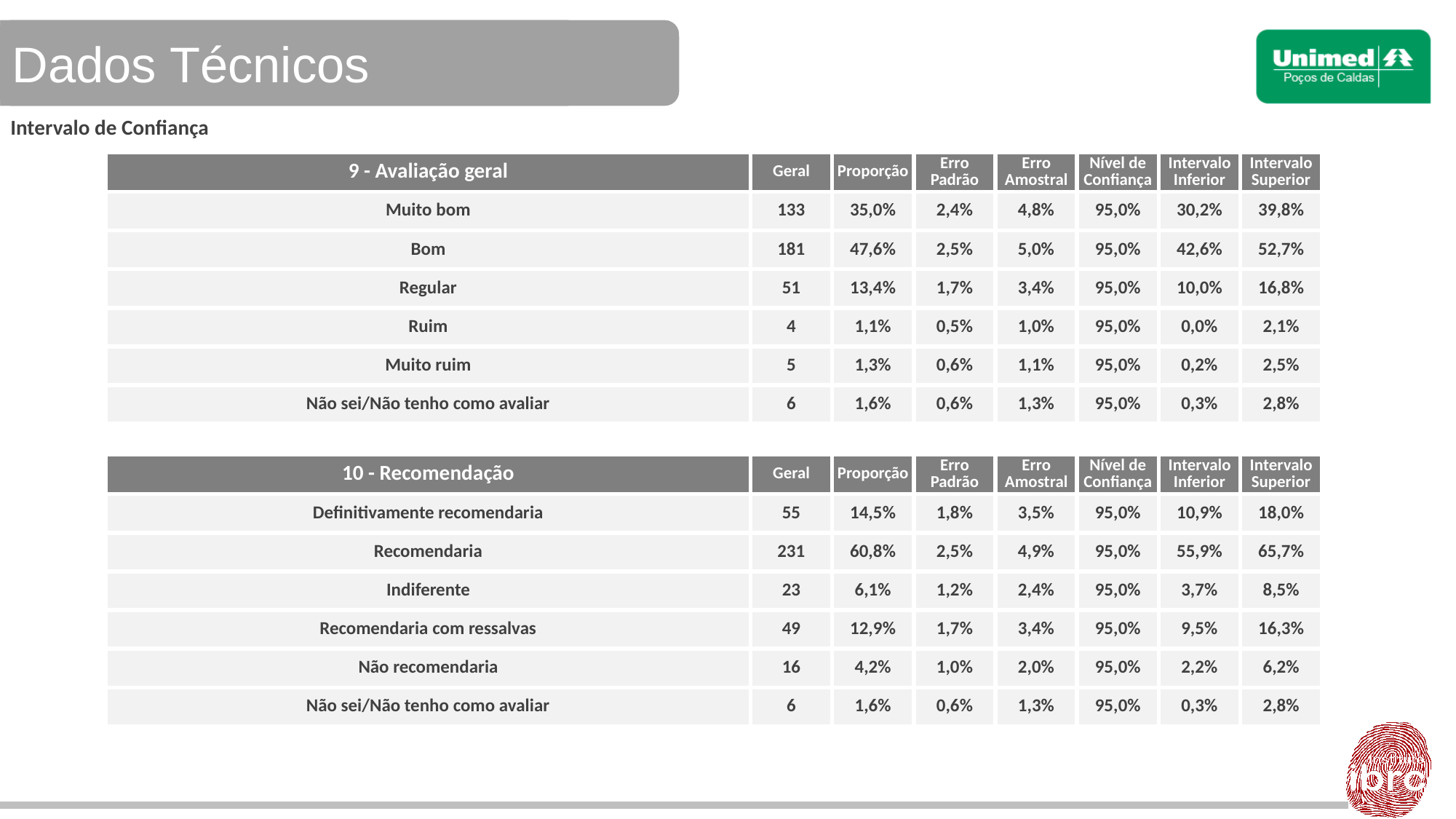

Dados Técnicos
Intervalo de Confiança
| 9 - Avaliação geral | Geral | Proporção | Erro Padrão | Erro Amostral | Nível de Confiança | Intervalo Inferior | Intervalo Superior |
| --- | --- | --- | --- | --- | --- | --- | --- |
| Muito bom | 133 | 35,0% | 2,4% | 4,8% | 95,0% | 30,2% | 39,8% |
| Bom | 181 | 47,6% | 2,5% | 5,0% | 95,0% | 42,6% | 52,7% |
| Regular | 51 | 13,4% | 1,7% | 3,4% | 95,0% | 10,0% | 16,8% |
| Ruim | 4 | 1,1% | 0,5% | 1,0% | 95,0% | 0,0% | 2,1% |
| Muito ruim | 5 | 1,3% | 0,6% | 1,1% | 95,0% | 0,2% | 2,5% |
| Não sei/Não tenho como avaliar | 6 | 1,6% | 0,6% | 1,3% | 95,0% | 0,3% | 2,8% |
|  |  |  |  |  |  |  |  |
| 10 - Recomendação | Geral | Proporção | Erro Padrão | Erro Amostral | Nível de Confiança | Intervalo Inferior | Intervalo Superior |
| Definitivamente recomendaria | 55 | 14,5% | 1,8% | 3,5% | 95,0% | 10,9% | 18,0% |
| Recomendaria | 231 | 60,8% | 2,5% | 4,9% | 95,0% | 55,9% | 65,7% |
| Indiferente | 23 | 6,1% | 1,2% | 2,4% | 95,0% | 3,7% | 8,5% |
| Recomendaria com ressalvas | 49 | 12,9% | 1,7% | 3,4% | 95,0% | 9,5% | 16,3% |
| Não recomendaria | 16 | 4,2% | 1,0% | 2,0% | 95,0% | 2,2% | 6,2% |
| Não sei/Não tenho como avaliar | 6 | 1,6% | 0,6% | 1,3% | 95,0% | 0,3% | 2,8% |